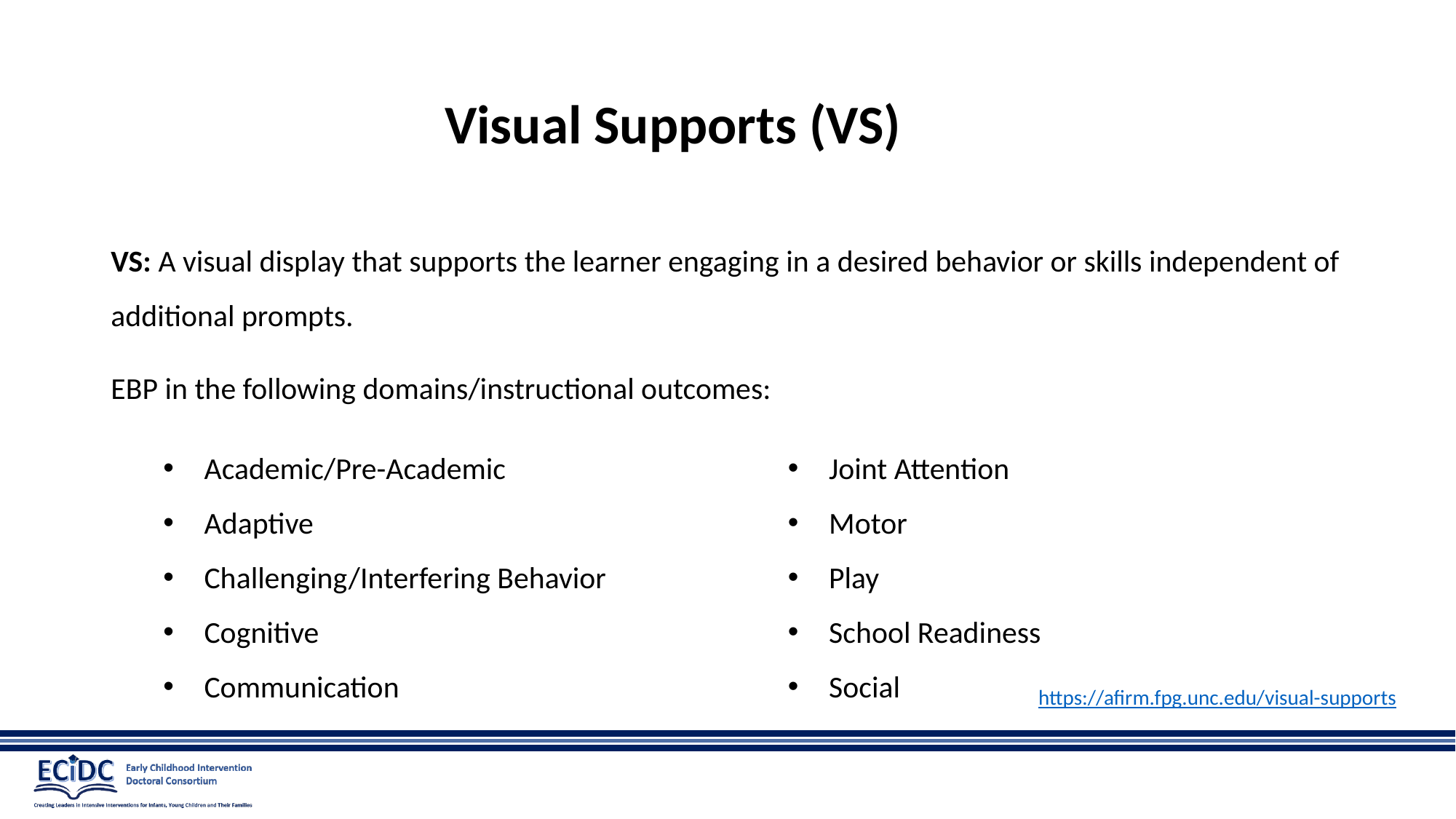

# Visual Supports (VS)
VS: A visual display that supports the learner engaging in a desired behavior or skills independent of additional prompts.
EBP in the following domains/instructional outcomes:
Academic/Pre-Academic
Adaptive
Challenging/Interfering Behavior
Cognitive
Communication

Joint Attention
Motor
Play
School Readiness
Social

https://afirm.fpg.unc.edu/visual-supports